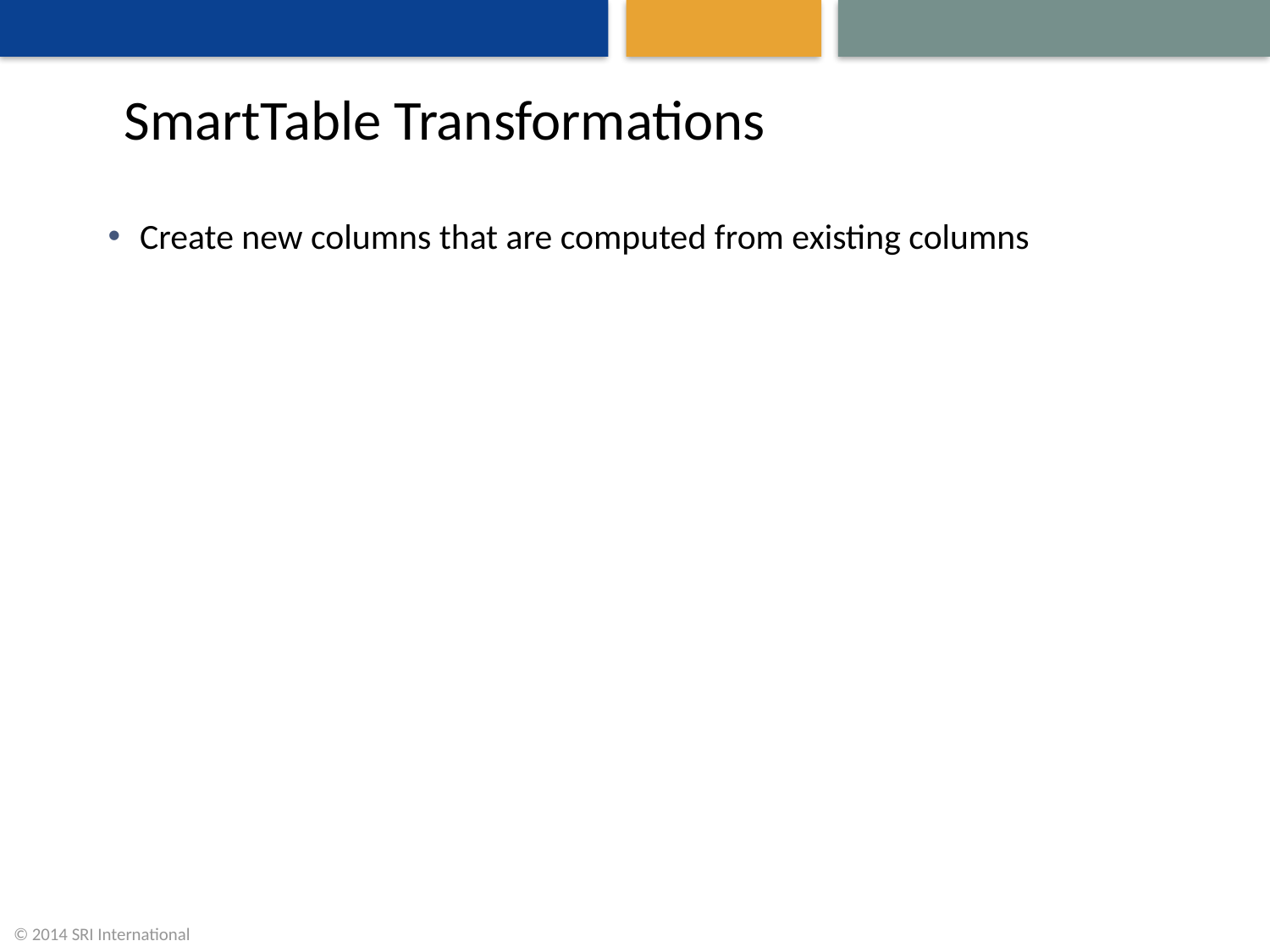

# SmartTable Transformations

Create new columns that are computed from existing columns